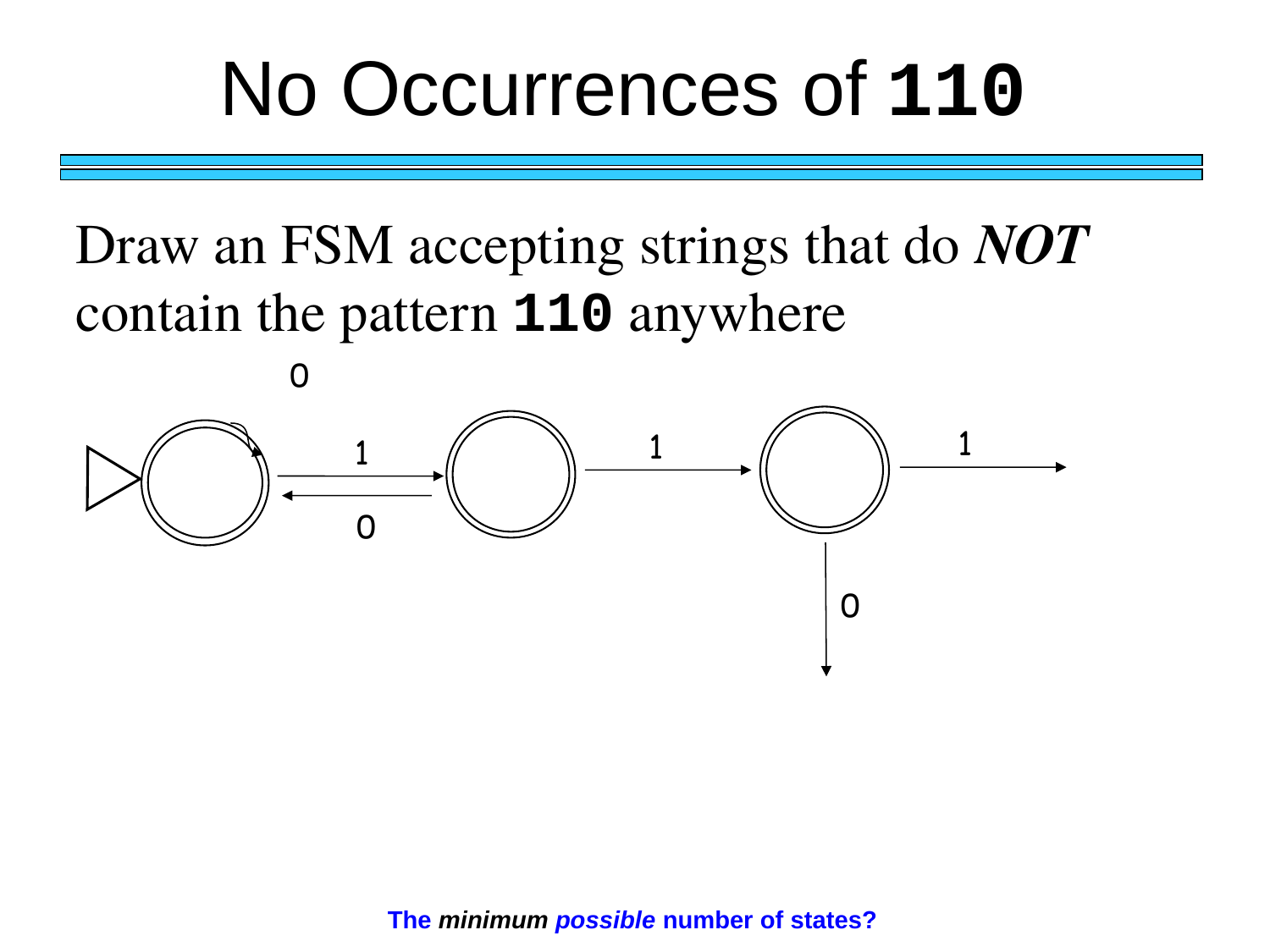

No Occurrences of 110

Draw an FSM accepting strings that do NOT contain the pattern 110 anywhere
0

1
1

1

0

0
The minimum possible number of states?